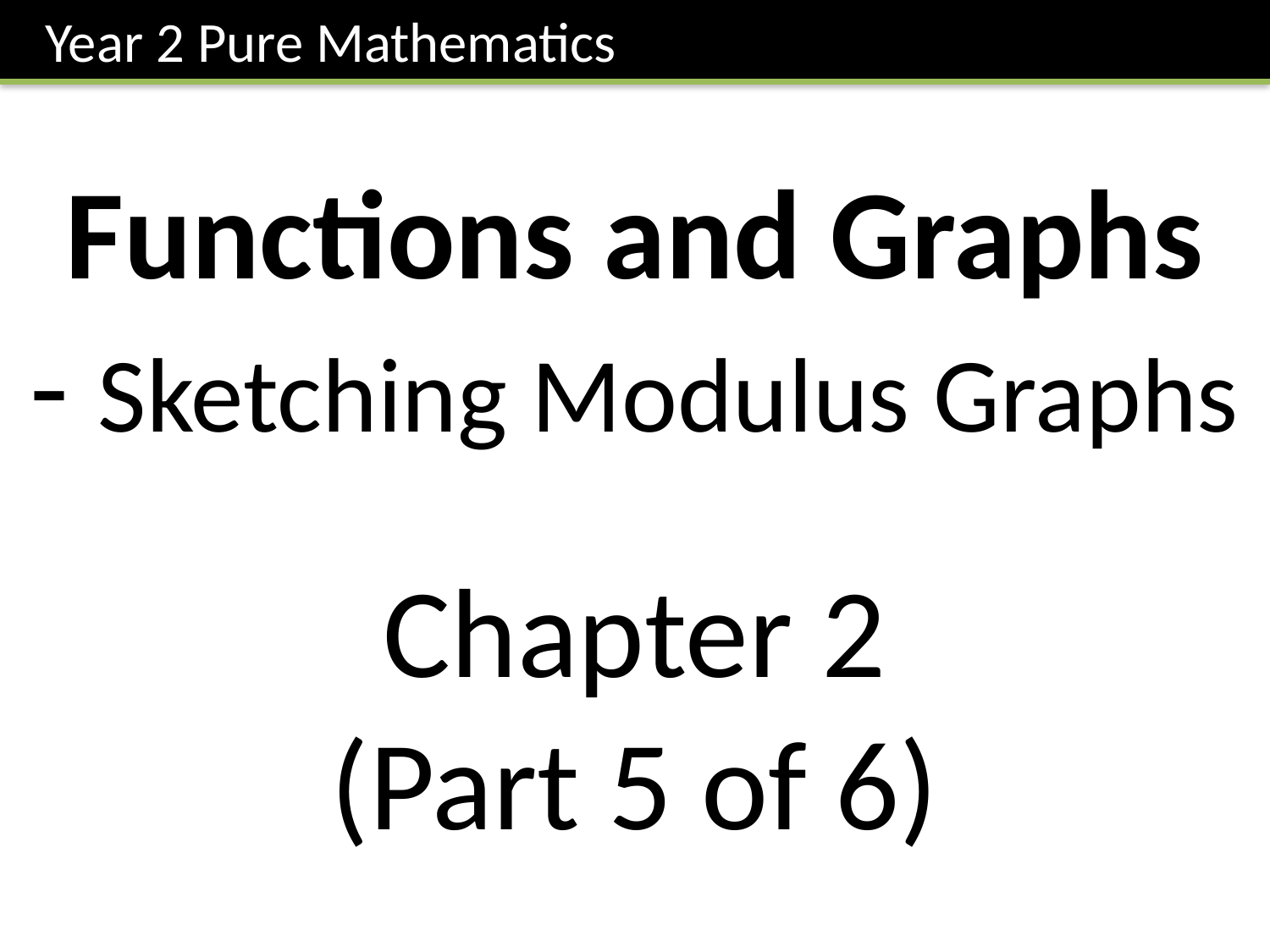

Year 2 Pure Mathematics
Functions and Graphs
- Sketching Modulus Graphs

Chapter 2
(Part 5 of 6)